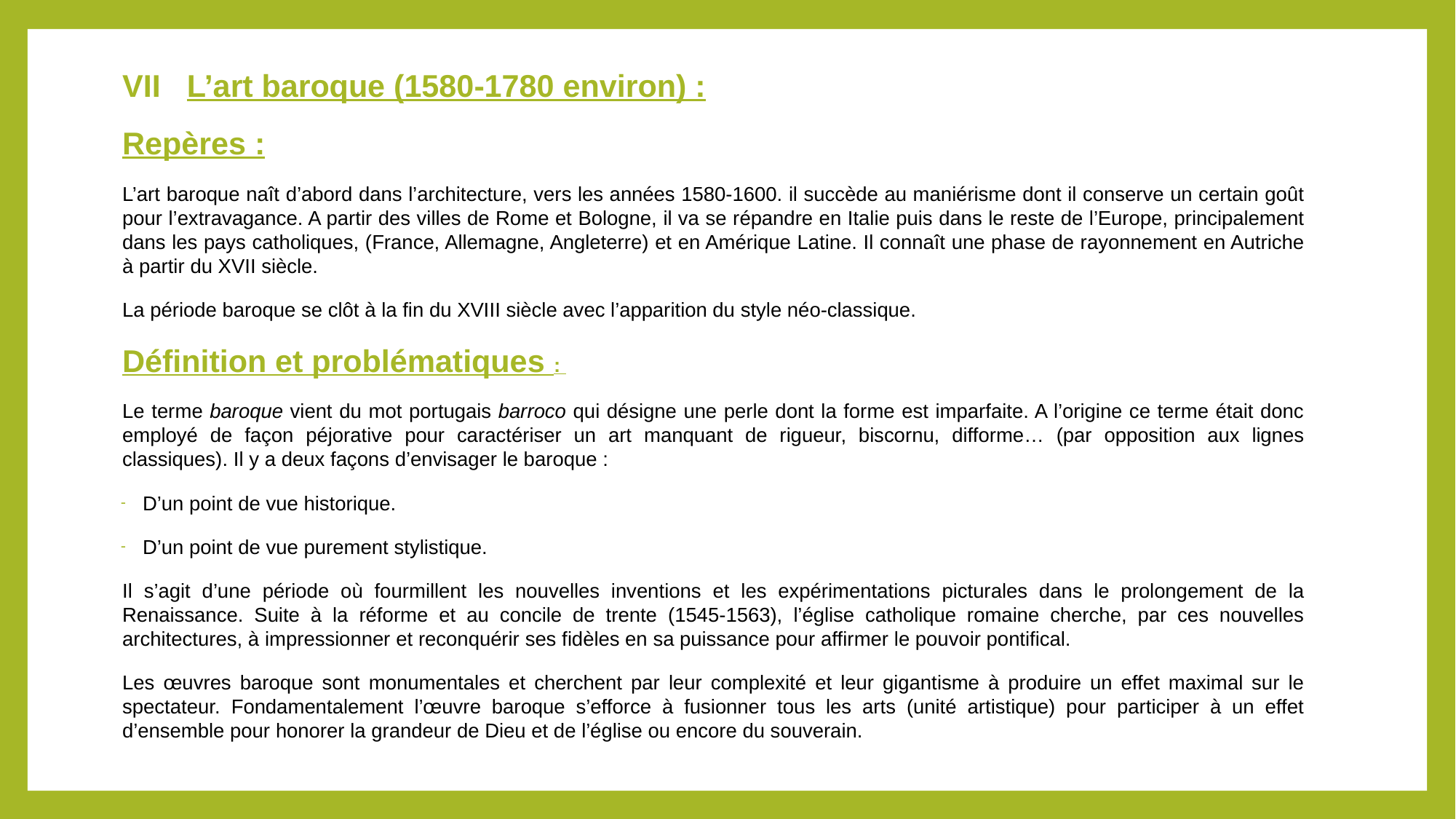

VII   L’art baroque (1580-1780 environ) :
Repères :
L’art baroque naît d’abord dans l’architecture, vers les années 1580-1600. il succède au maniérisme dont il conserve un certain goût pour l’extravagance. A partir des villes de Rome et Bologne, il va se répandre en Italie puis dans le reste de l’Europe, principalement dans les pays catholiques, (France, Allemagne, Angleterre) et en Amérique Latine. Il connaît une phase de rayonnement en Autriche à partir du XVII siècle.
La période baroque se clôt à la fin du XVIII siècle avec l’apparition du style néo-classique.
Définition et problématiques :
Le terme baroque vient du mot portugais barroco qui désigne une perle dont la forme est imparfaite. A l’origine ce terme était donc employé de façon péjorative pour caractériser un art manquant de rigueur, biscornu, difforme… (par opposition aux lignes classiques). Il y a deux façons d’envisager le baroque :
D’un point de vue historique.
D’un point de vue purement stylistique.
Il s’agit d’une période où fourmillent les nouvelles inventions et les expérimentations picturales dans le prolongement de la Renaissance. Suite à la réforme et au concile de trente (1545-1563), l’église catholique romaine cherche, par ces nouvelles architectures, à impressionner et reconquérir ses fidèles en sa puissance pour affirmer le pouvoir pontifical.
Les œuvres baroque sont monumentales et cherchent par leur complexité et leur gigantisme à produire un effet maximal sur le spectateur. Fondamentalement l’œuvre baroque s’efforce à fusionner tous les arts (unité artistique) pour participer à un effet d’ensemble pour honorer la grandeur de Dieu et de l’église ou encore du souverain.